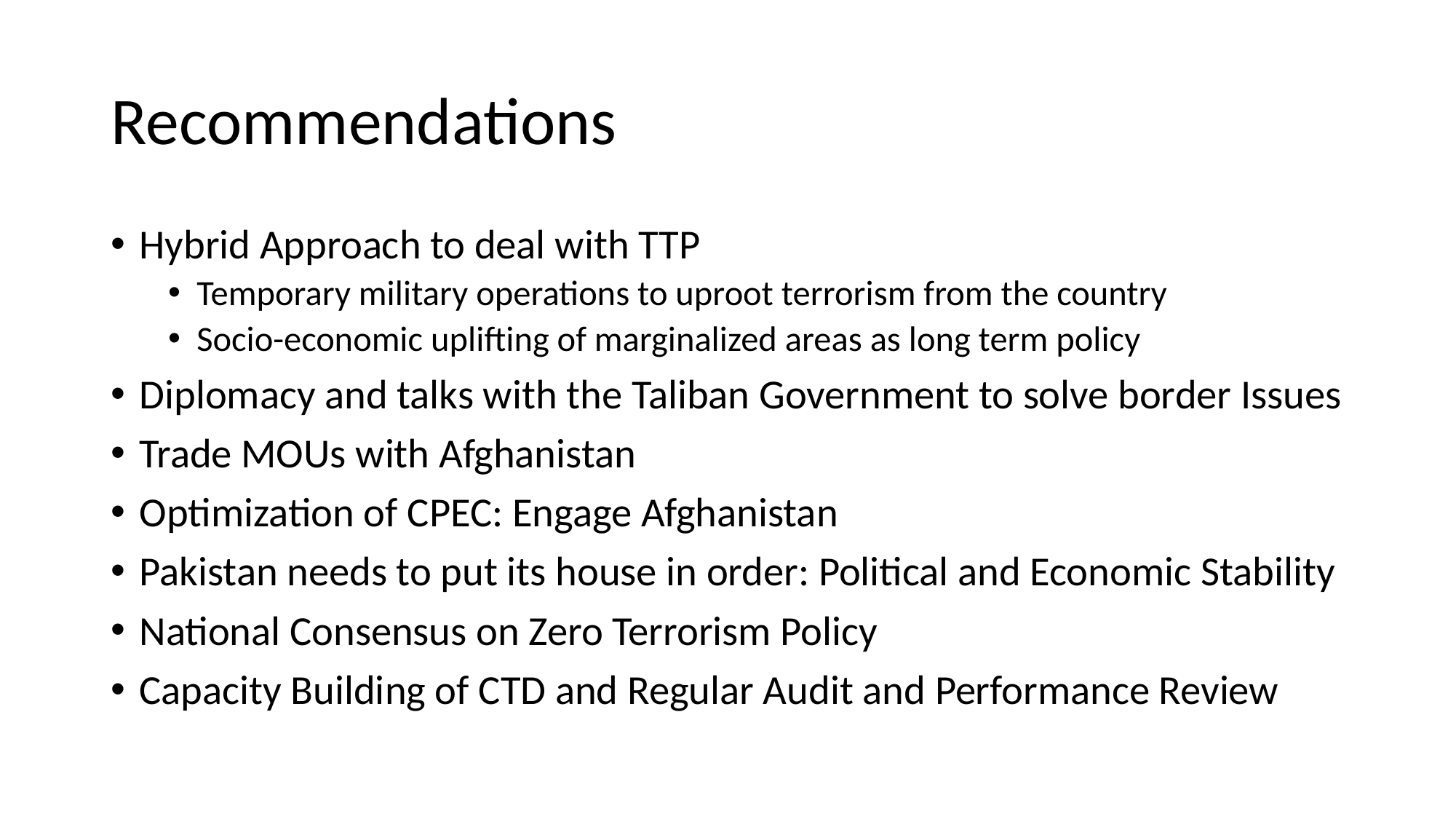

# Recommendations
Hybrid Approach to deal with TTP
Temporary military operations to uproot terrorism from the country
Socio-economic uplifting of marginalized areas as long term policy
Diplomacy and talks with the Taliban Government to solve border Issues
Trade MOUs with Afghanistan
Optimization of CPEC: Engage Afghanistan
Pakistan needs to put its house in order: Political and Economic Stability
National Consensus on Zero Terrorism Policy
Capacity Building of CTD and Regular Audit and Performance Review